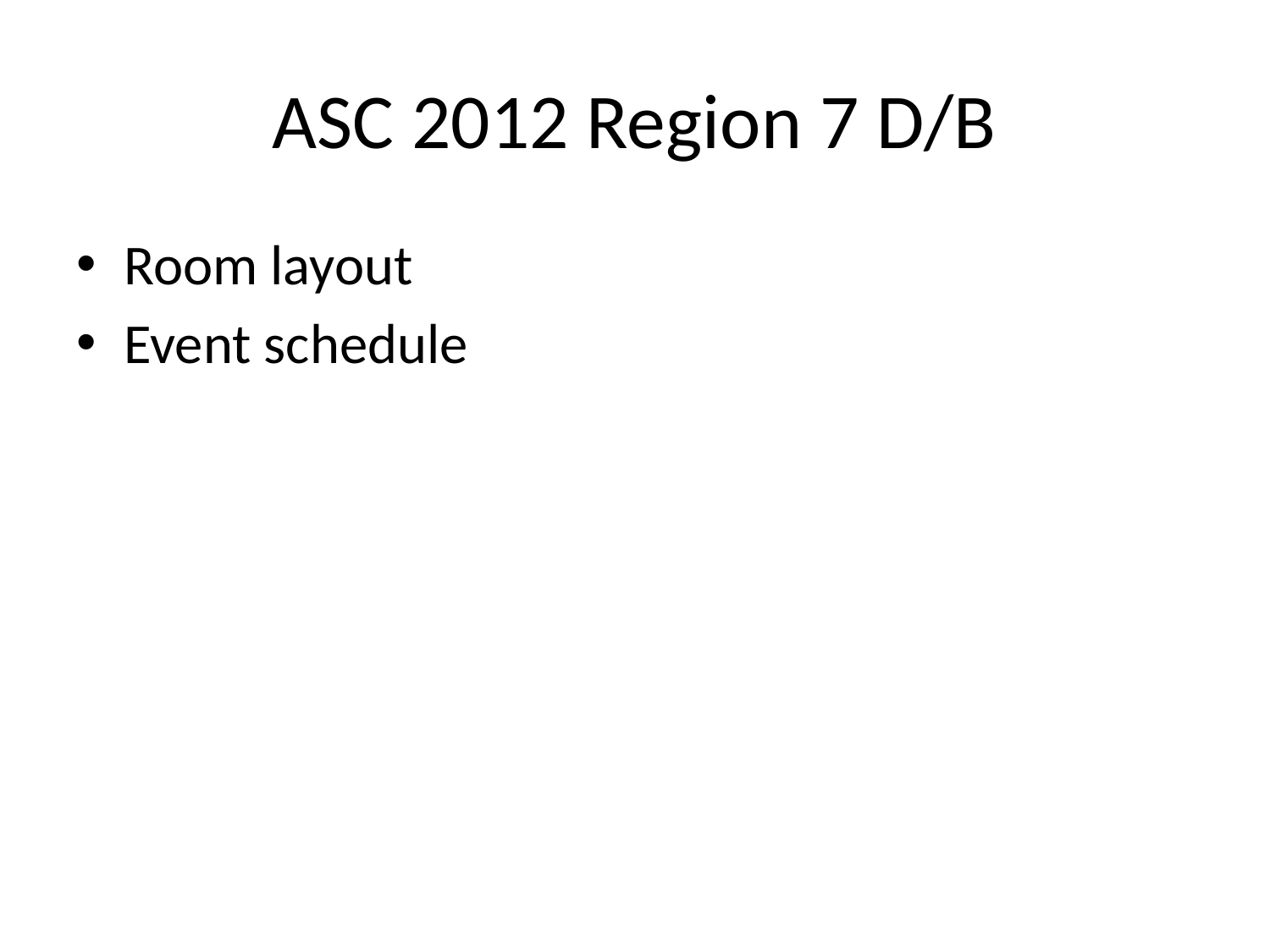

# ASC 2012 Region 7 D/B
Room layout
Event schedule